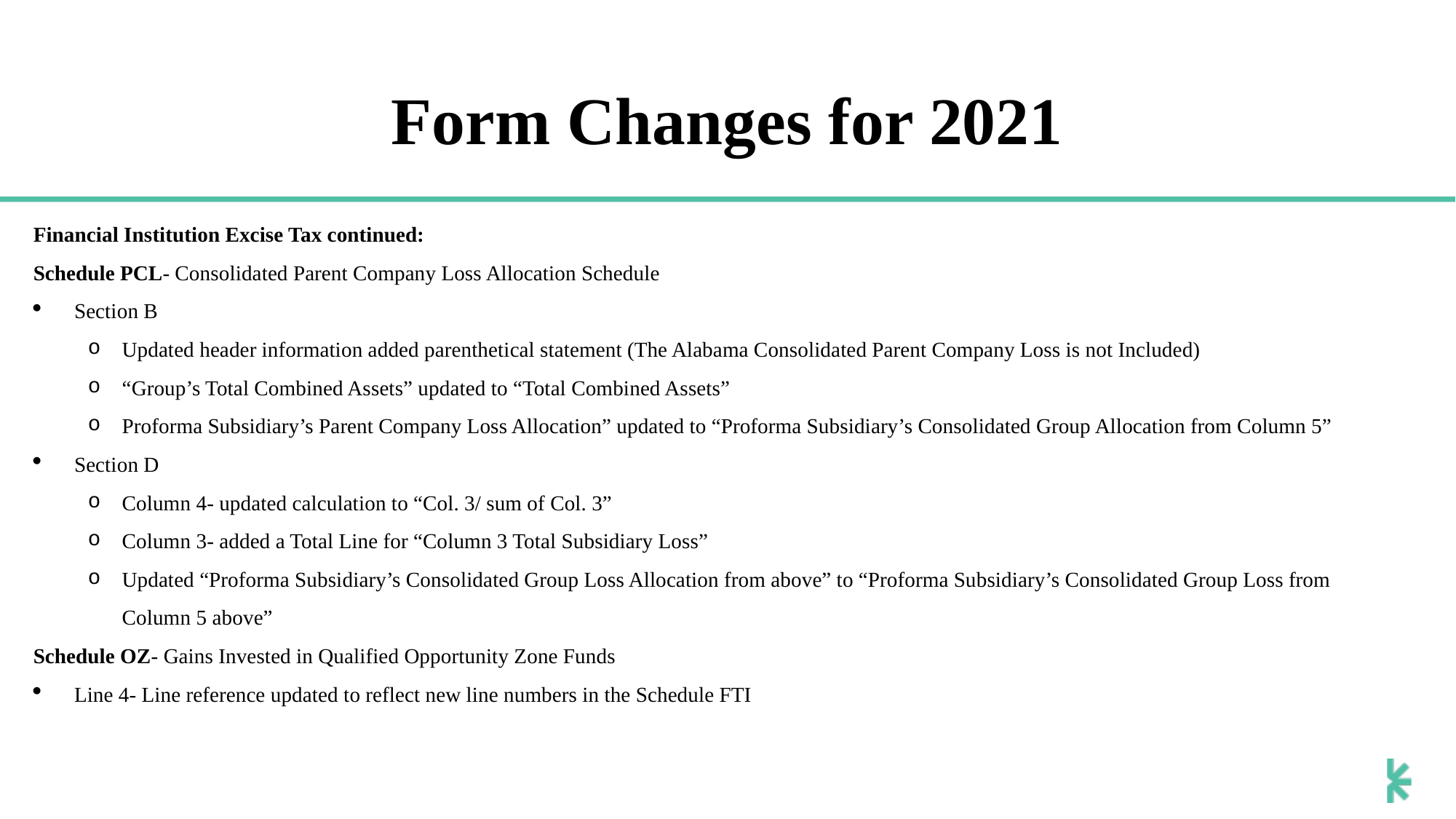

# Form Changes for 2021
Financial Institution Excise Tax continued:
Schedule PCL- Consolidated Parent Company Loss Allocation Schedule
Section B
Updated header information added parenthetical statement (The Alabama Consolidated Parent Company Loss is not Included)
“Group’s Total Combined Assets” updated to “Total Combined Assets”
Proforma Subsidiary’s Parent Company Loss Allocation” updated to “Proforma Subsidiary’s Consolidated Group Allocation from Column 5”
Section D
Column 4- updated calculation to “Col. 3/ sum of Col. 3”
Column 3- added a Total Line for “Column 3 Total Subsidiary Loss”
Updated “Proforma Subsidiary’s Consolidated Group Loss Allocation from above” to “Proforma Subsidiary’s Consolidated Group Loss from Column 5 above”
Schedule OZ- Gains Invested in Qualified Opportunity Zone Funds
Line 4- Line reference updated to reflect new line numbers in the Schedule FTI